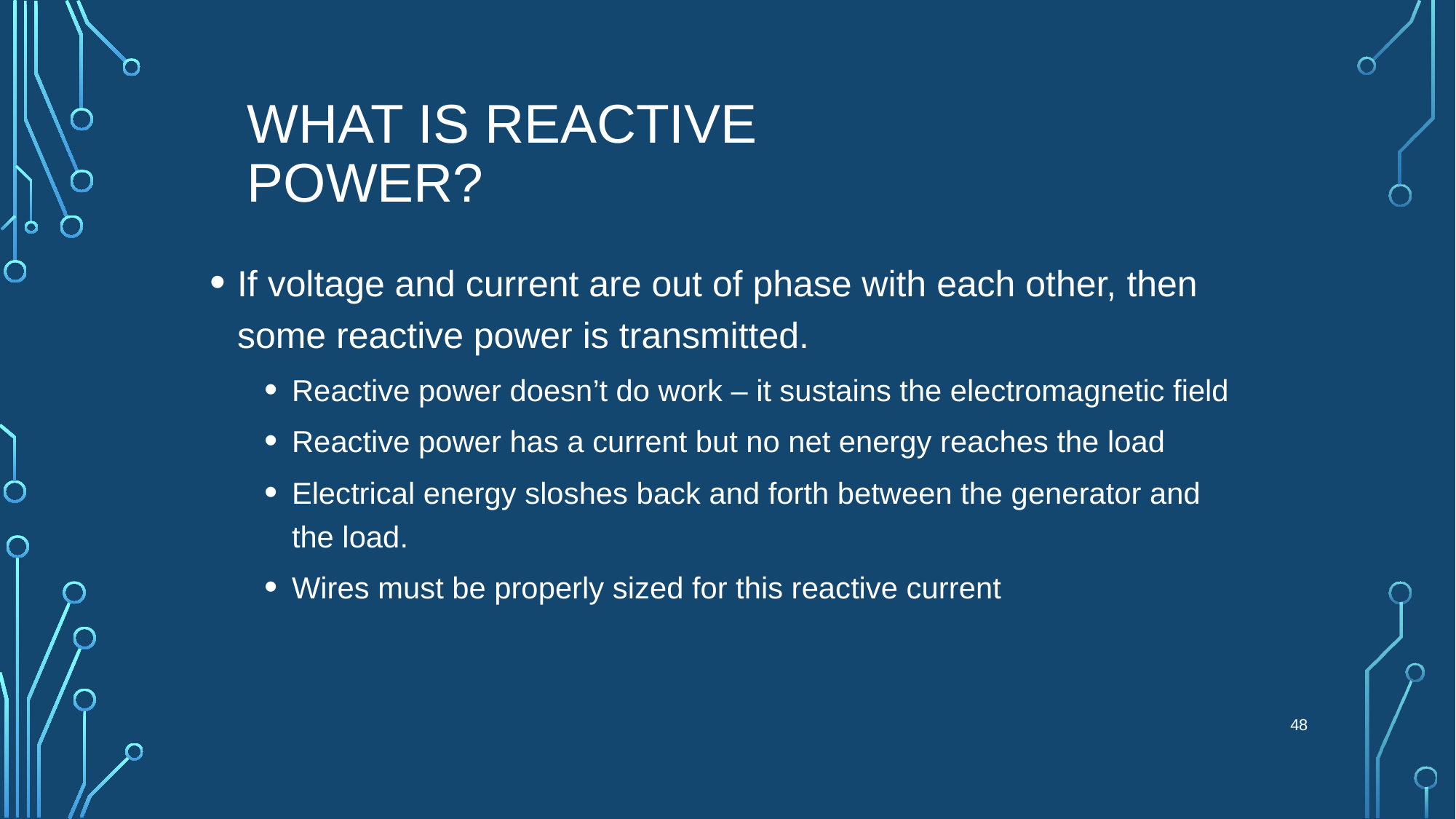

# What is reactive power?
If voltage and current are out of phase with each other, then some reactive power is transmitted.
Reactive power doesn’t do work – it sustains the electromagnetic field
Reactive power has a current but no net energy reaches the load
Electrical energy sloshes back and forth between the generator and the load.
Wires must be properly sized for this reactive current
48